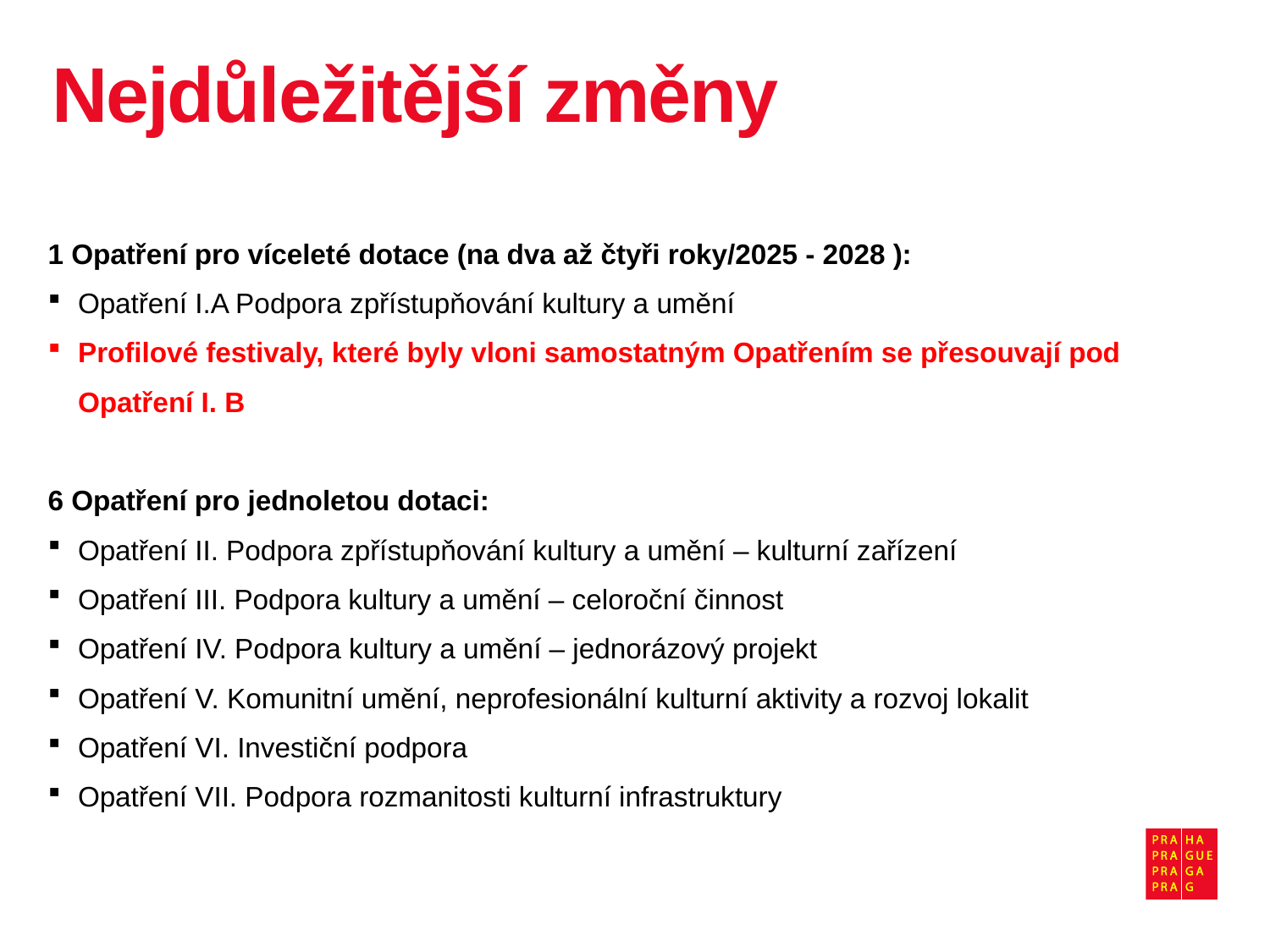

# Nejdůležitější změny

1 Opatření pro víceleté dotace (na dva až čtyři roky/2025 - 2028 ):
Opatření I.A Podpora zpřístupňování kultury a umění
Profilové festivaly, které byly vloni samostatným Opatřením se přesouvají pod Opatření I. B

6 Opatření pro jednoletou dotaci:
Opatření II. Podpora zpřístupňování kultury a umění – kulturní zařízení
Opatření III. Podpora kultury a umění – celoroční činnost
Opatření IV. Podpora kultury a umění – jednorázový projekt
Opatření V. Komunitní umění, neprofesionální kulturní aktivity a rozvoj lokalit
Opatření VI. Investiční podpora
Opatření VII. Podpora rozmanitosti kulturní infrastruktury